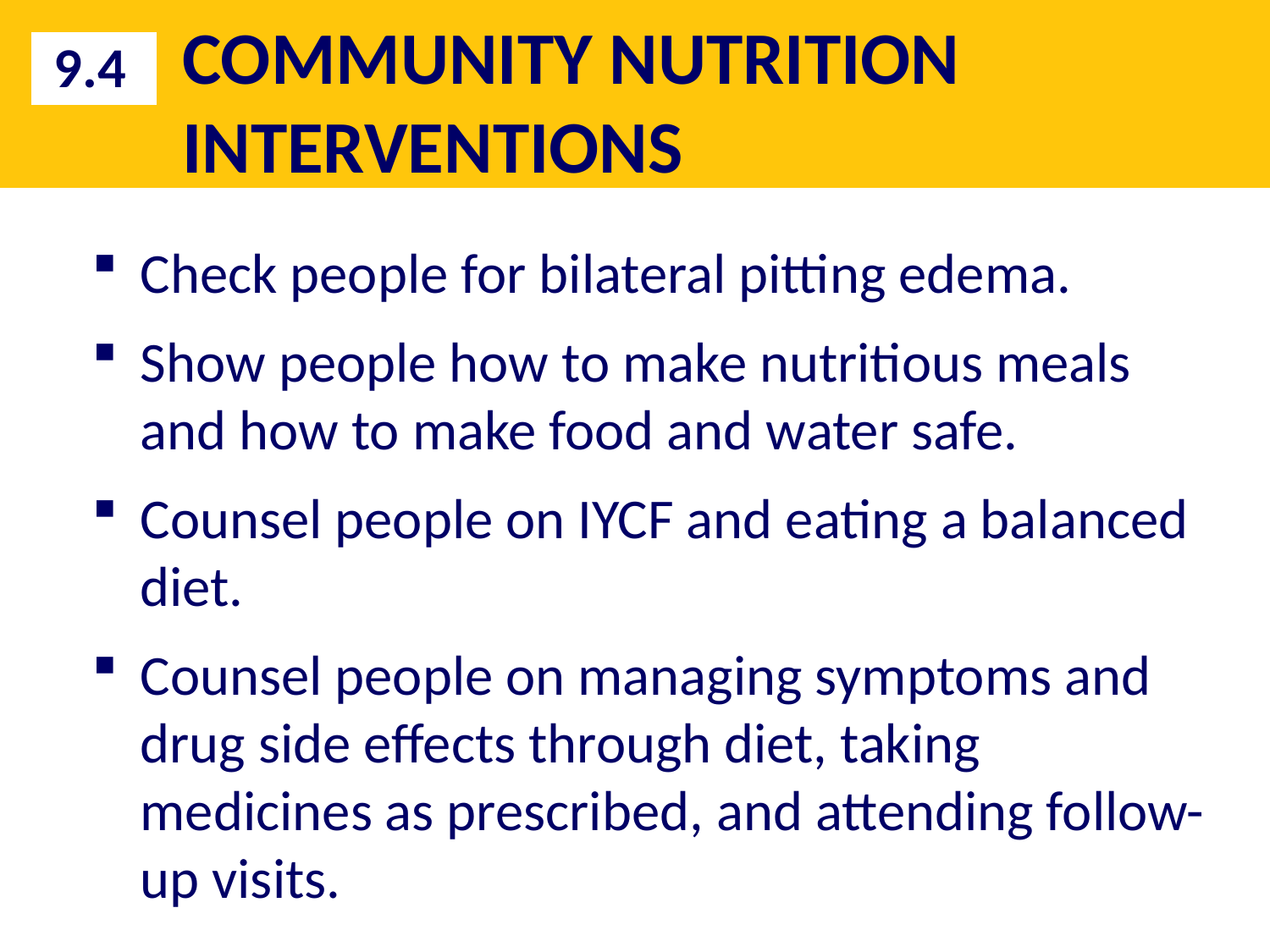

# COMMUNITY NUTRITION INTERVENTIONS
9.4
Check people for bilateral pitting edema.
Show people how to make nutritious meals and how to make food and water safe.
Counsel people on IYCF and eating a balanced diet.
Counsel people on managing symptoms and drug side effects through diet, taking medicines as prescribed, and attending follow-up visits.